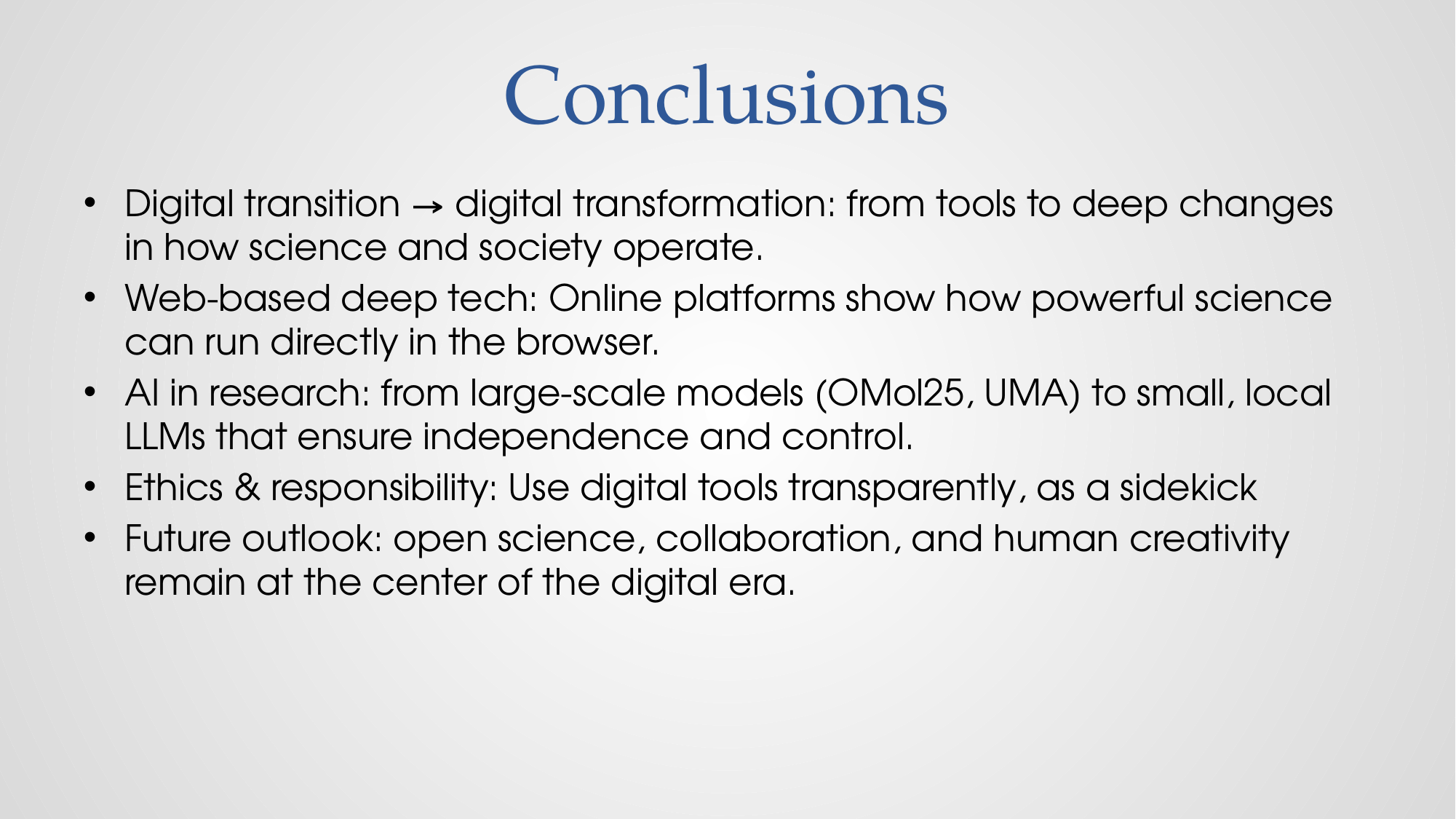

# Conclusions
Digital transition → digital transformation: from tools to deep changes in how science and society operate.
Web-based deep tech: Online platforms show how powerful science can run directly in the browser.
AI in research: from large-scale models (OMol25, UMA) to small, local LLMs that ensure independence and control.
Ethics & responsibility: Use digital tools transparently, as a sidekick
Future outlook: open science, collaboration, and human creativity remain at the center of the digital era.